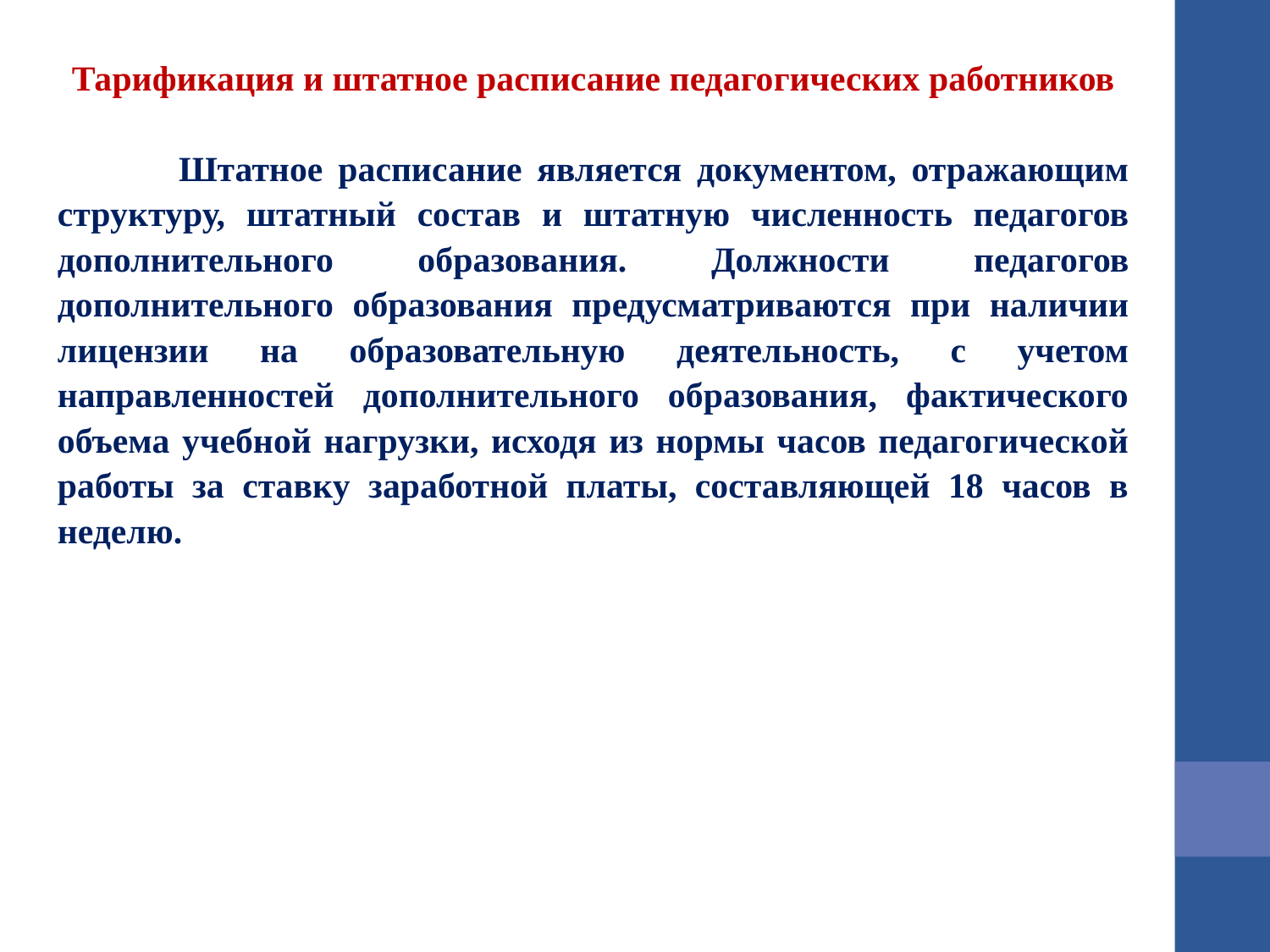

#
Тарификация и штатное расписание педагогических работников

        Штатное расписание является документом, отражающим структуру, штатный состав и штатную численность педагогов дополнительного образования. Должности педагогов дополнительного образования предусматриваются при наличии лицензии на образовательную деятельность, с учетом направленностей дополнительного образования, фактического объема учебной нагрузки, исходя из нормы часов педагогической работы за ставку заработной платы, составляющей 18 часов в неделю.